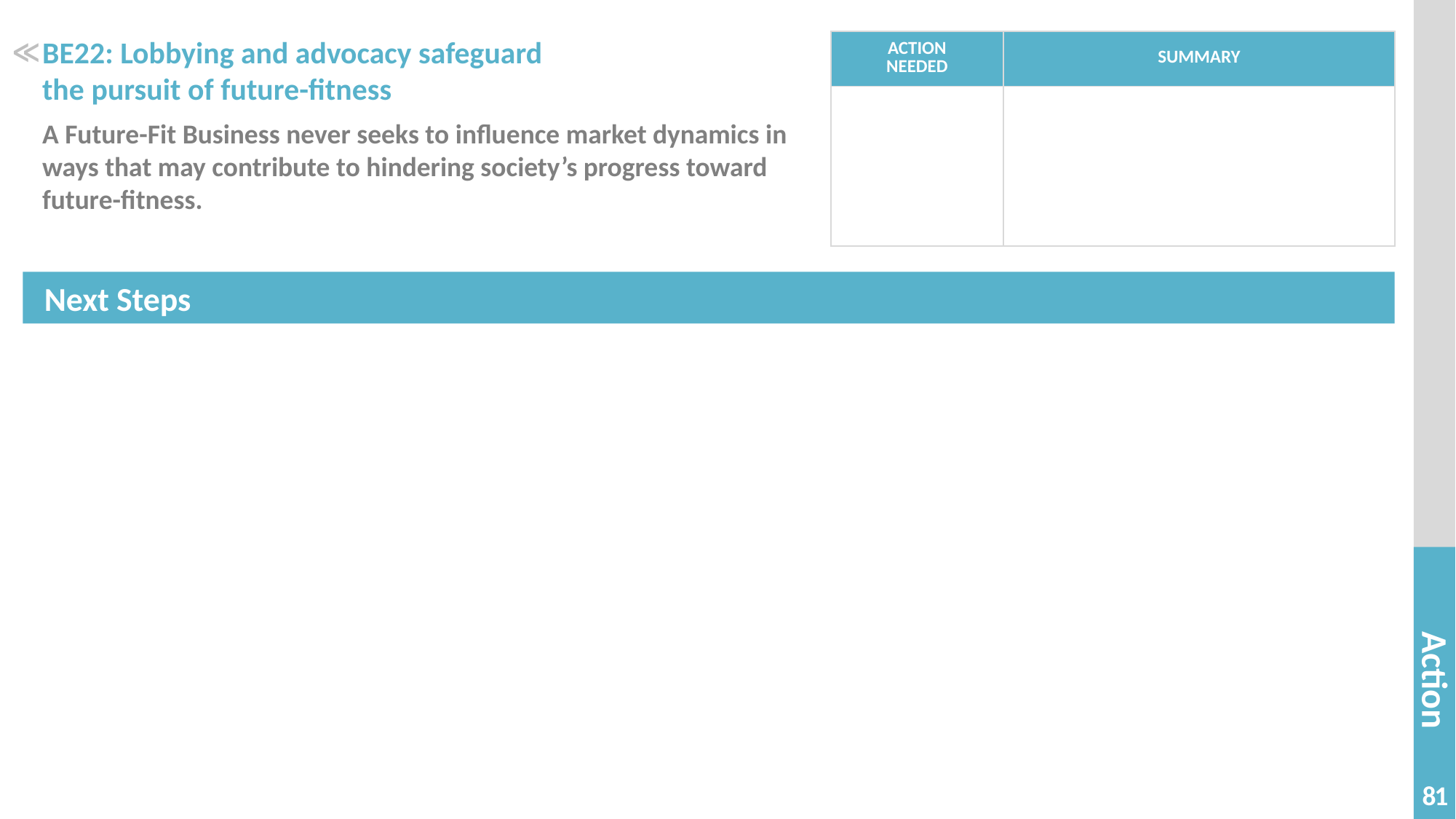

# BE22: Lobbying and advocacy safeguard the pursuit of future-fitness
| ACTION NEEDED | SUMMARY |
| --- | --- |
|  |  |
≪

A Future-Fit Business never seeks to influence market dynamics in ways that may contribute to hindering society’s progress toward future-fitness.

81